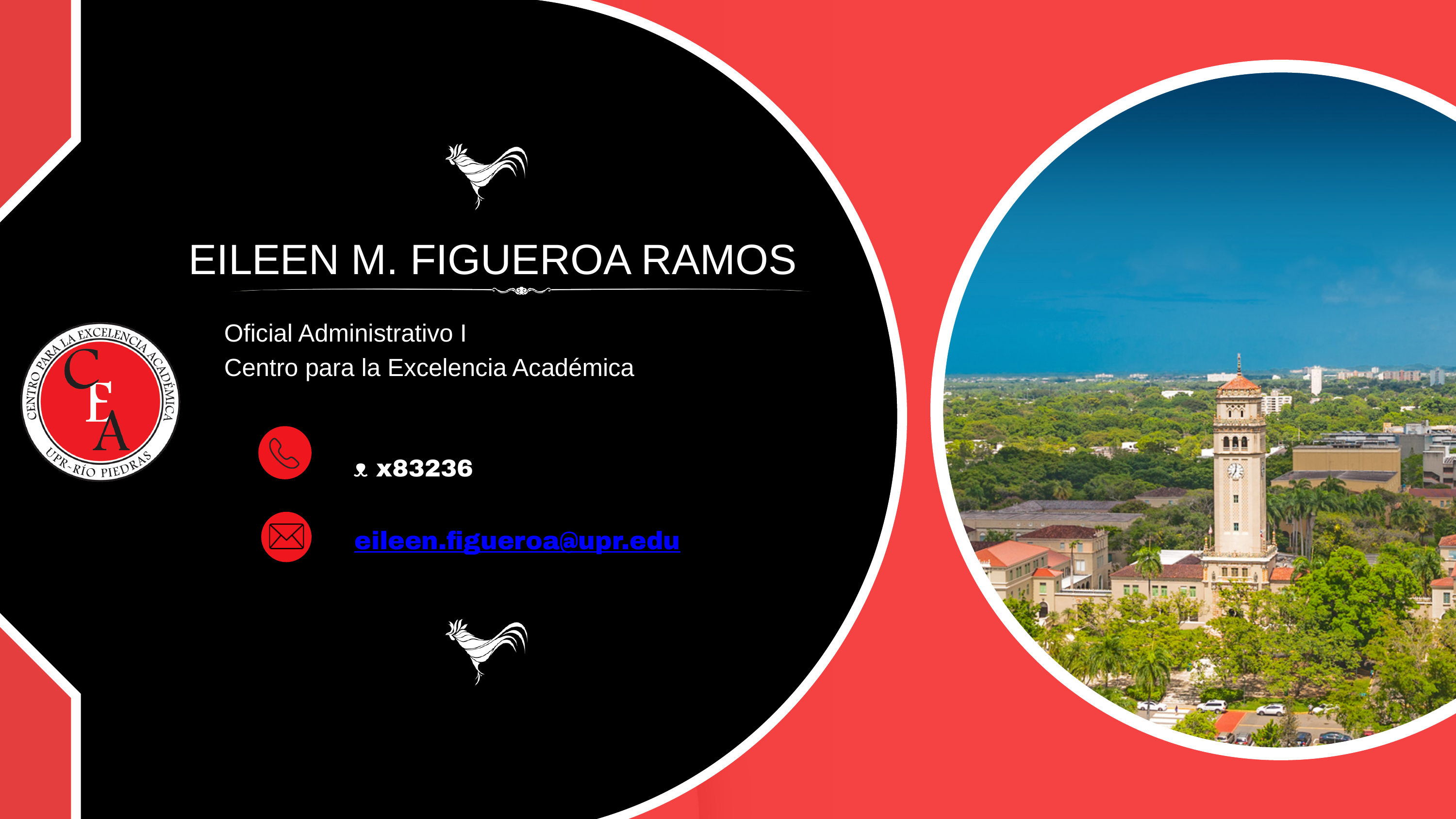

EILEEN M. FIGUEROA RAMOS

Oficial Administrativo I
Centro para la Excelencia Académica

  ᴥ x83236

eileen.figueroa@upr.edu